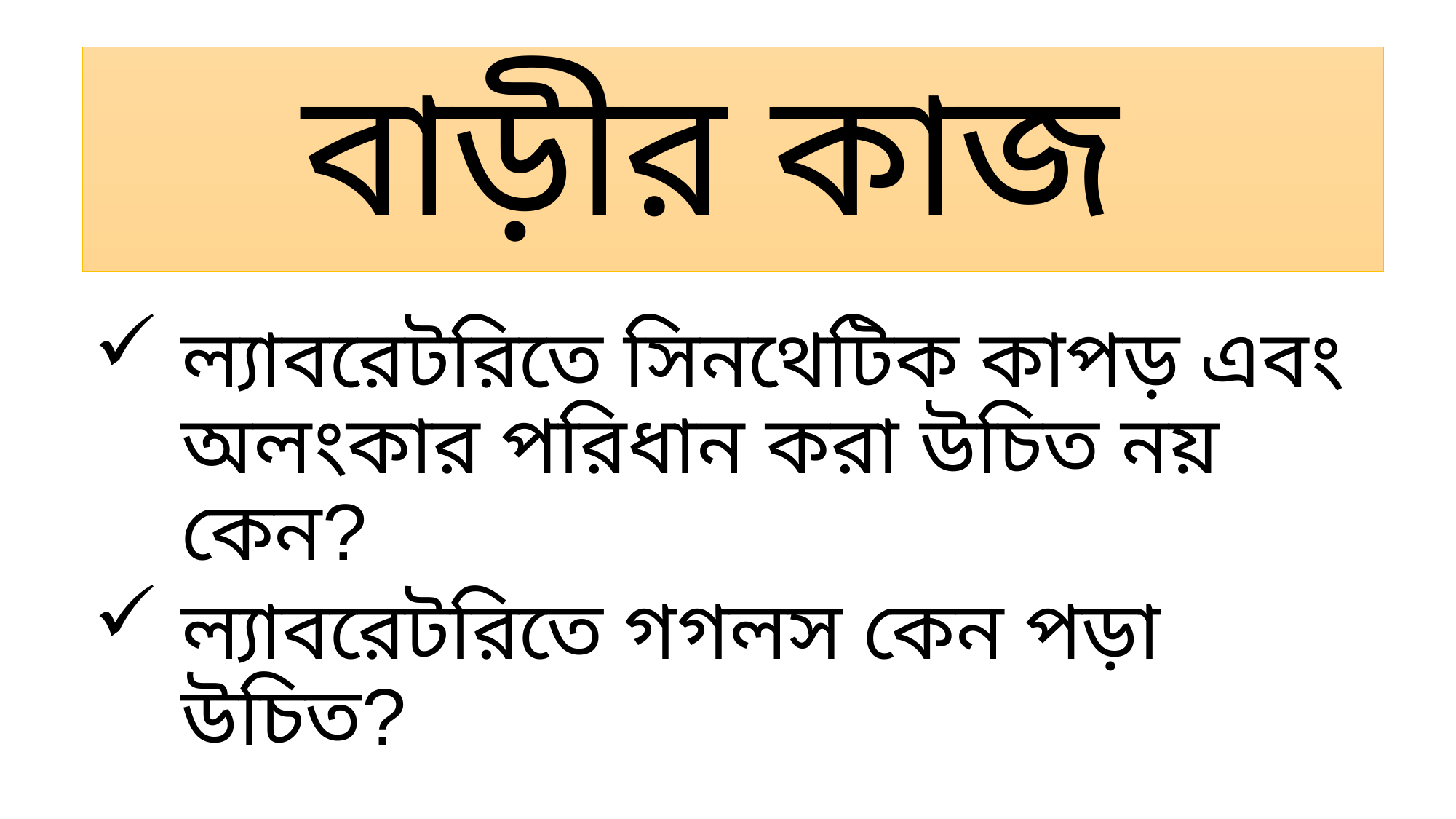

# বাড়ীর কাজ
ল্যাবরেটরিতে সিনথেটিক কাপড় এবং অলংকার পরিধান করা উচিত নয় কেন?
ল্যাবরেটরিতে গগলস কেন পড়া উচিত?